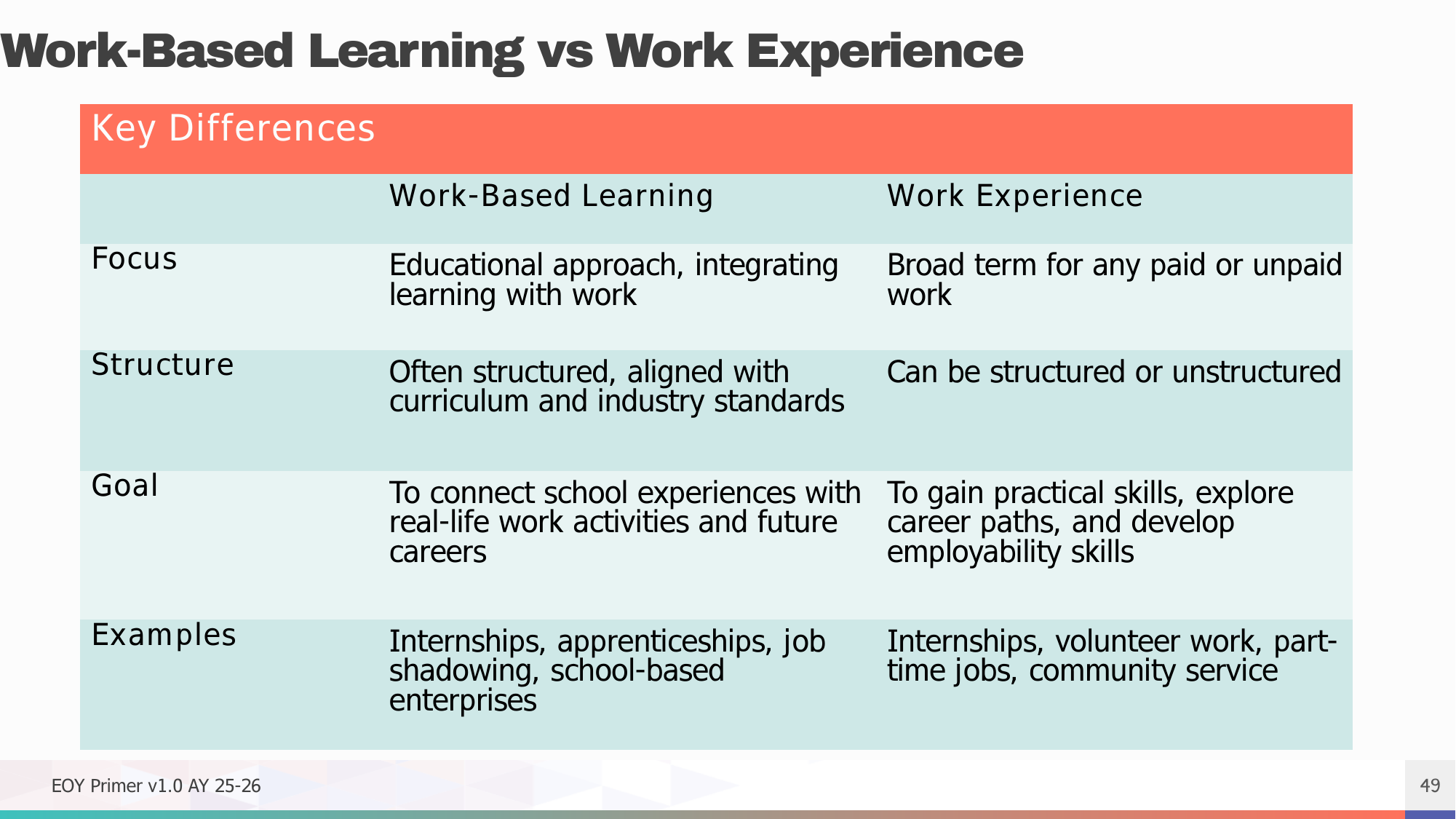

Work-Based Learning vs Work Experience
| Key Differences |  |  |
| --- | --- | --- |
|  | Work-Based Learning | Work Experience |
| Focus | Educational approach, integrating learning with work | Broad term for any paid or unpaid work |
| Structure | Often structured, aligned with curriculum and industry standards | Can be structured or unstructured |
| Goal | To connect school experiences with real-life work activities and future careers | To gain practical skills, explore career paths, and develop employability skills |
| Examples | Internships, apprenticeships, job shadowing, school-based enterprises | Internships, volunteer work, part-time jobs, community service |
EOY Primer v1.0 AY 25-26
49